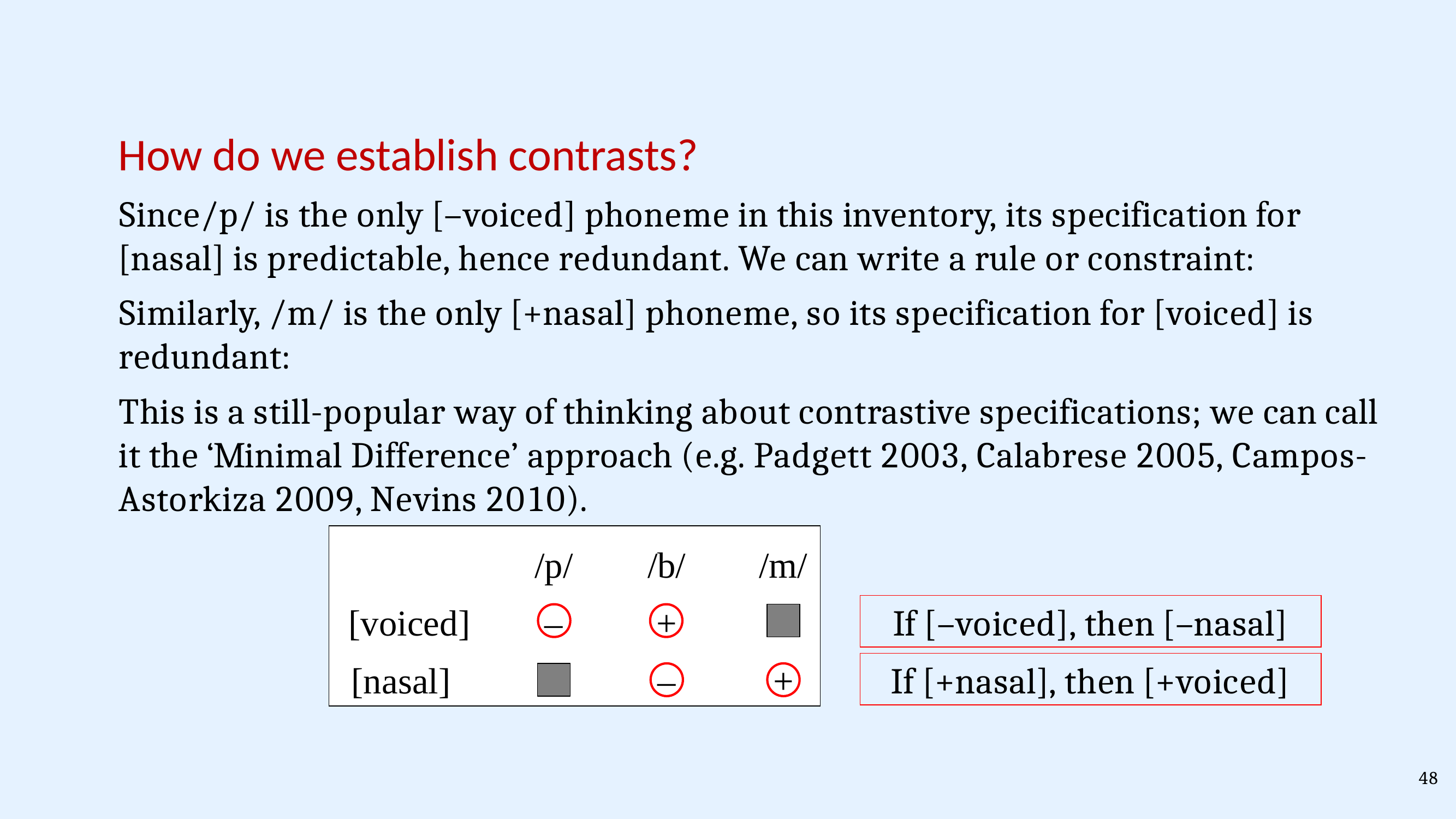

How do we establish contrasts?
Since/p/ is the only [–voiced] phoneme in this inventory, its specification for [nasal] is predictable, hence redundant. We can write a rule or constraint:
Similarly, /m/ is the only [+nasal] phoneme, so its specification for [voiced] is redundant:
This is a still-popular way of thinking about contrastive specifications; we can call it the ‘Minimal Difference’ approach (e.g. Padgett 2003, Calabrese 2005, Campos-Astorkiza 2009, Nevins 2010).

/m/
+
+
/p/
/b/
+
–
[voiced]
If [–voiced], then [–nasal]
–

[nasal]
If [+nasal], then [+voiced]
–

48